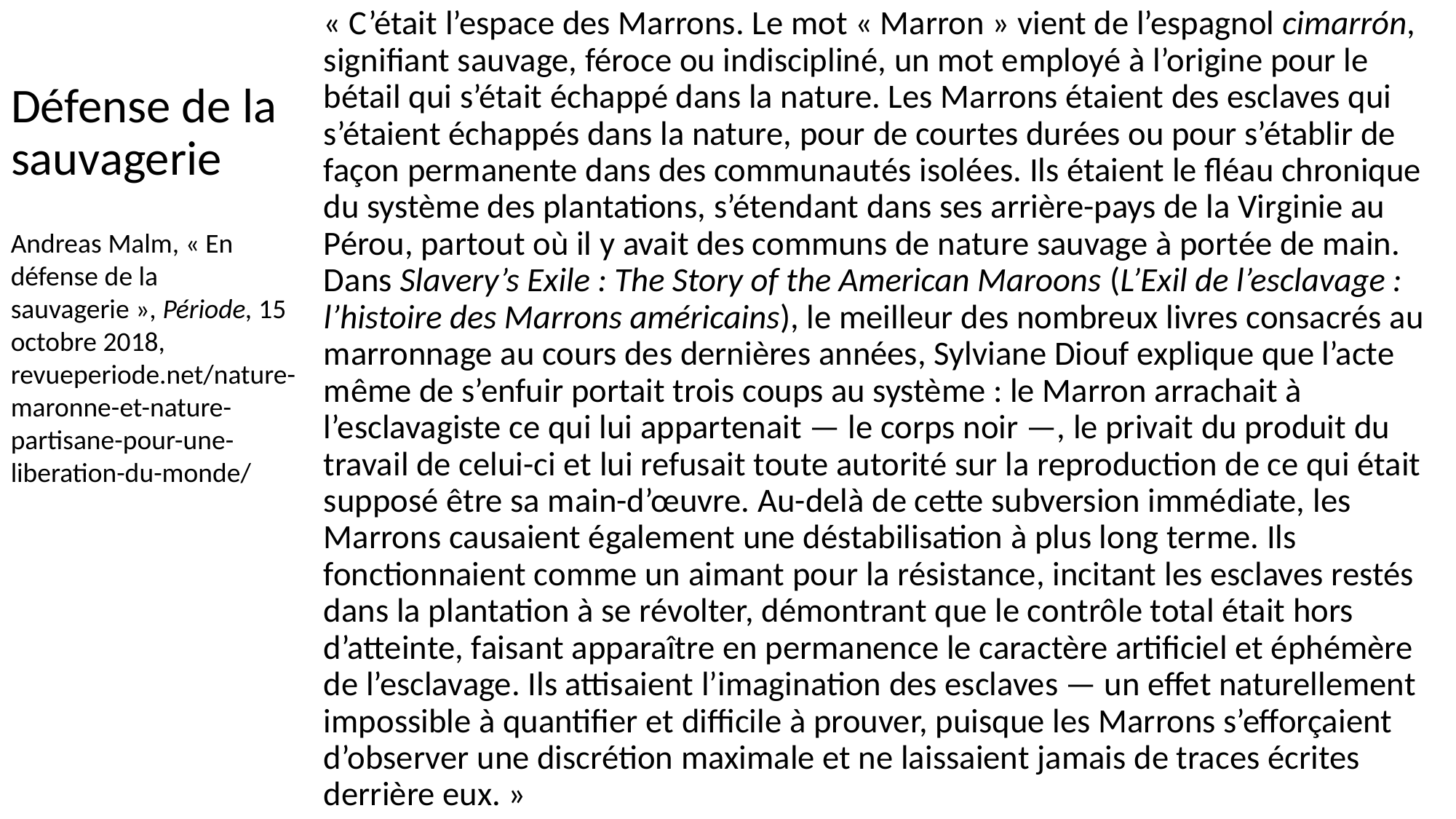

# Défense de la sauvagerie
« C’était l’espace des Marrons. Le mot « Marron » vient de l’espagnol cimarrón, signifiant sauvage, féroce ou indiscipliné, un mot employé à l’origine pour le bétail qui s’était échappé dans la nature. Les Marrons étaient des esclaves qui s’étaient échappés dans la nature, pour de courtes durées ou pour s’établir de façon permanente dans des communautés isolées. Ils étaient le fléau chronique du système des plantations, s’étendant dans ses arrière-pays de la Virginie au Pérou, partout où il y avait des communs de nature sauvage à portée de main. Dans Slavery’s Exile : The Story of the American Maroons (L’Exil de l’esclavage : l’histoire des Marrons américains), le meilleur des nombreux livres consacrés au marronnage au cours des dernières années, Sylviane Diouf explique que l’acte même de s’enfuir portait trois coups au système : le Marron arrachait à l’esclavagiste ce qui lui appartenait — le corps noir —, le privait du produit du travail de celui-ci et lui refusait toute autorité sur la reproduction de ce qui était supposé être sa main-d’œuvre. Au-delà de cette subversion immédiate, les Marrons causaient également une déstabilisation à plus long terme. Ils fonctionnaient comme un aimant pour la résistance, incitant les esclaves restés dans la plantation à se révolter, démontrant que le contrôle total était hors d’atteinte, faisant apparaître en permanence le caractère artificiel et éphémère de l’esclavage. Ils attisaient l’imagination des esclaves — un effet naturellement impossible à quantifier et difficile à prouver, puisque les Marrons s’efforçaient d’observer une discrétion maximale et ne laissaient jamais de traces écrites derrière eux. »

Andreas Malm, « En défense de la sauvagerie », Période, 15 octobre 2018, revueperiode.net/nature-maronne-et-nature-partisane-pour-une-liberation-du-monde/